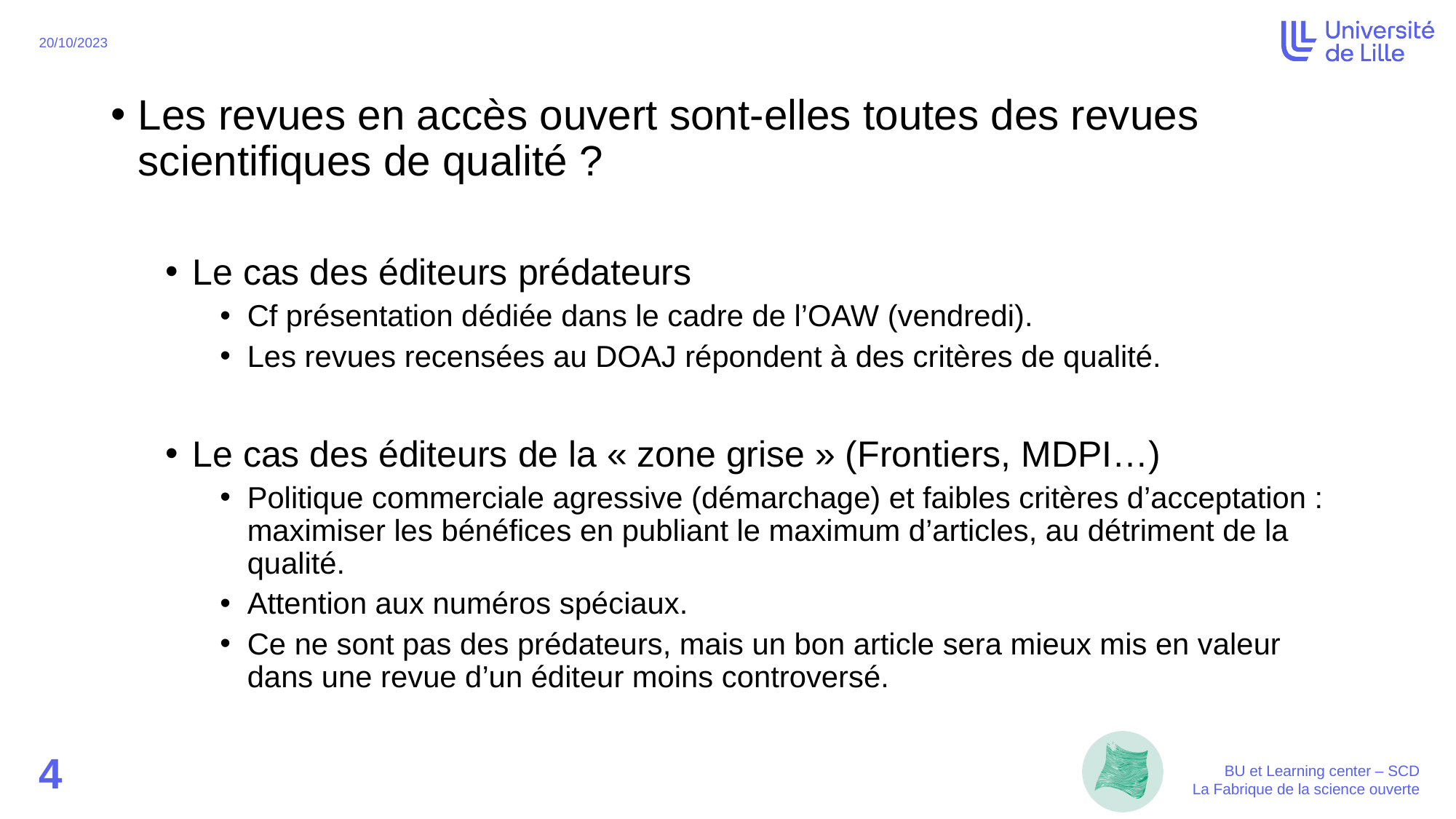

Les revues en accès ouvert sont-elles toutes des revues scientifiques de qualité ?

Le cas des éditeurs prédateurs
Cf présentation dédiée dans le cadre de l’OAW (vendredi).
Les revues recensées au DOAJ répondent à des critères de qualité.

Le cas des éditeurs de la « zone grise » (Frontiers, MDPI…)
Politique commerciale agressive (démarchage) et faibles critères d’acceptation : maximiser les bénéfices en publiant le maximum d’articles, au détriment de la qualité.
Attention aux numéros spéciaux.
Ce ne sont pas des prédateurs, mais un bon article sera mieux mis en valeur dans une revue d’un éditeur moins controversé.